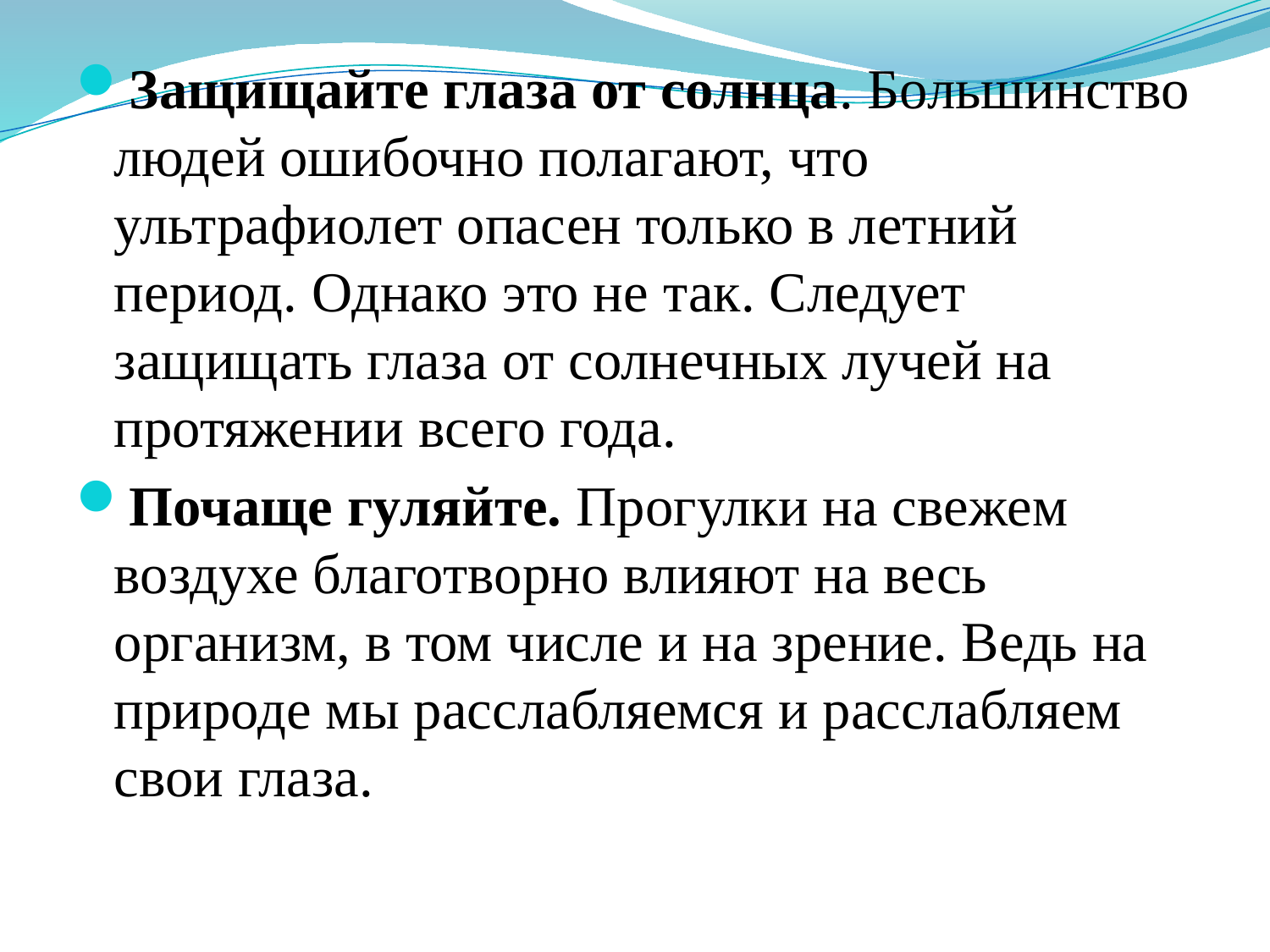

Защищайте глаза от солнца. Большинство людей ошибочно полагают, что ультрафиолет опасен только в летний период. Однако это не так. Следует защищать глаза от солнечных лучей на протяжении всего года.
Почаще гуляйте. Прогулки на свежем воздухе благотворно влияют на весь организм, в том числе и на зрение. Ведь на природе мы расслабляемся и расслабляем свои глаза.